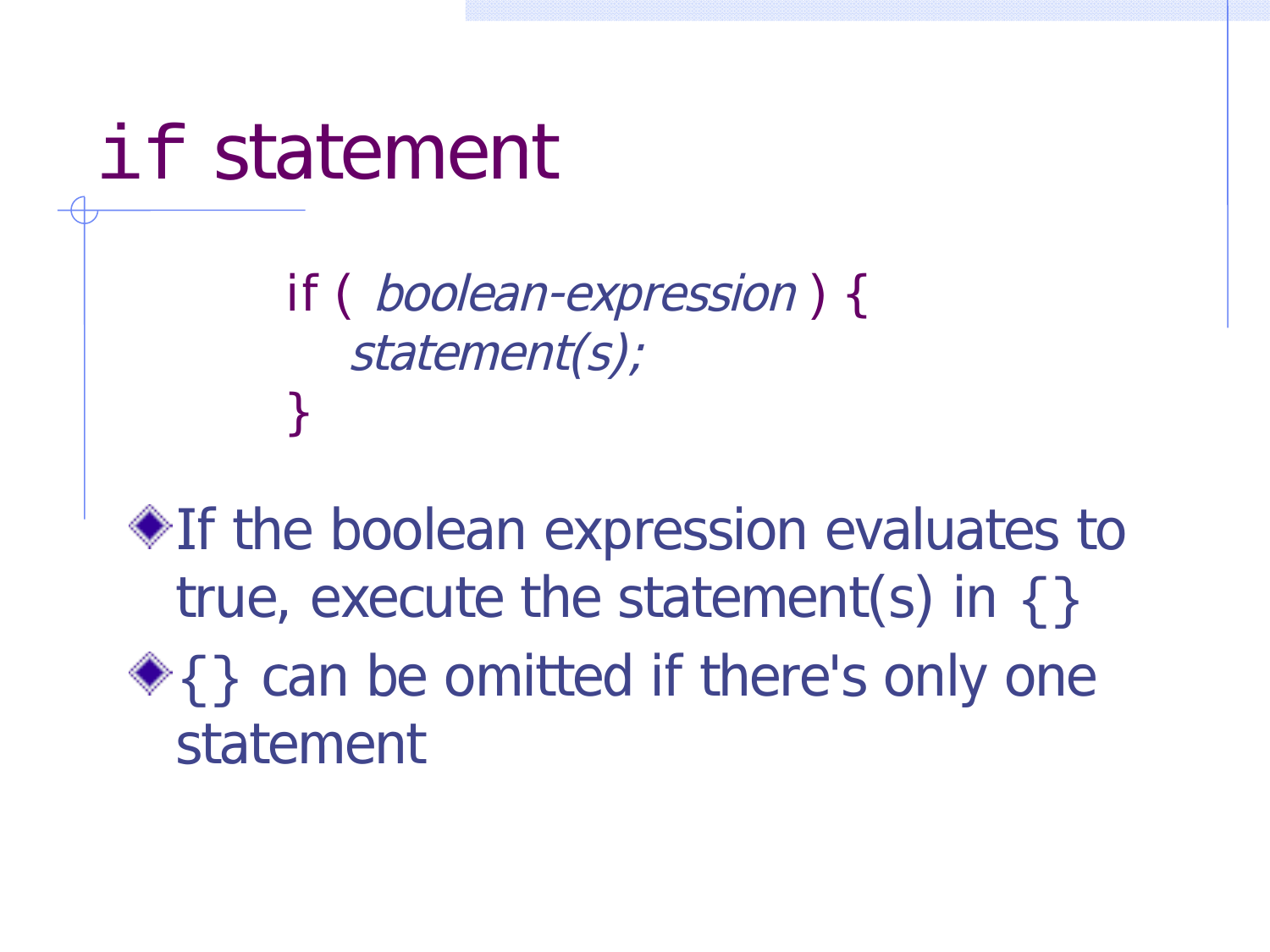

# if statement
if ( boolean-expression ) {
    statement(s);
}
If the boolean expression evaluates to true, execute the statement(s) in {}
{} can be omitted if there's only one statement